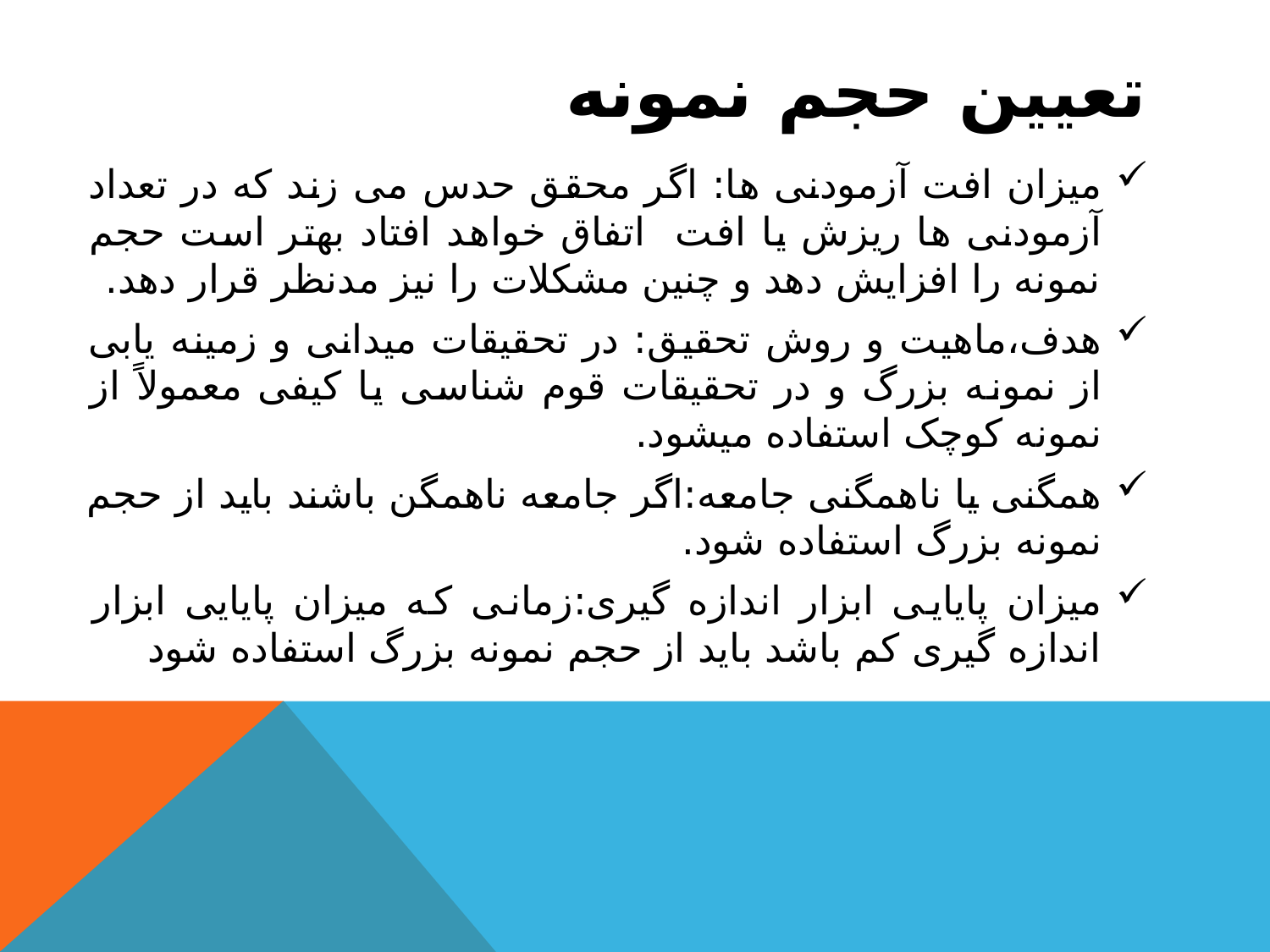

# تعیین حجم نمونه
میزان افت آزمودنی ها: اگر محقق حدس می زند که در تعداد آزمودنی ها ریزش یا افت  اتفاق خواهد افتاد بهتر است حجم نمونه را افزایش دهد و چنین مشکلات را نیز مدنظر قرار دهد.
هدف،ماهیت و روش تحقیق: در تحقیقات میدانی و زمینه یابی از نمونه بزرگ و در تحقیقات قوم شناسی یا کیفی معمولاً از نمونه کوچک استفاده میشود.
همگنی یا ناهمگنی جامعه:اگر جامعه ناهمگن باشند باید از حجم نمونه بزرگ استفاده شود.
میزان پایایی ابزار اندازه گیری:زمانی که میزان پایایی ابزار اندازه گیری کم باشد باید از حجم نمونه بزرگ استفاده شود